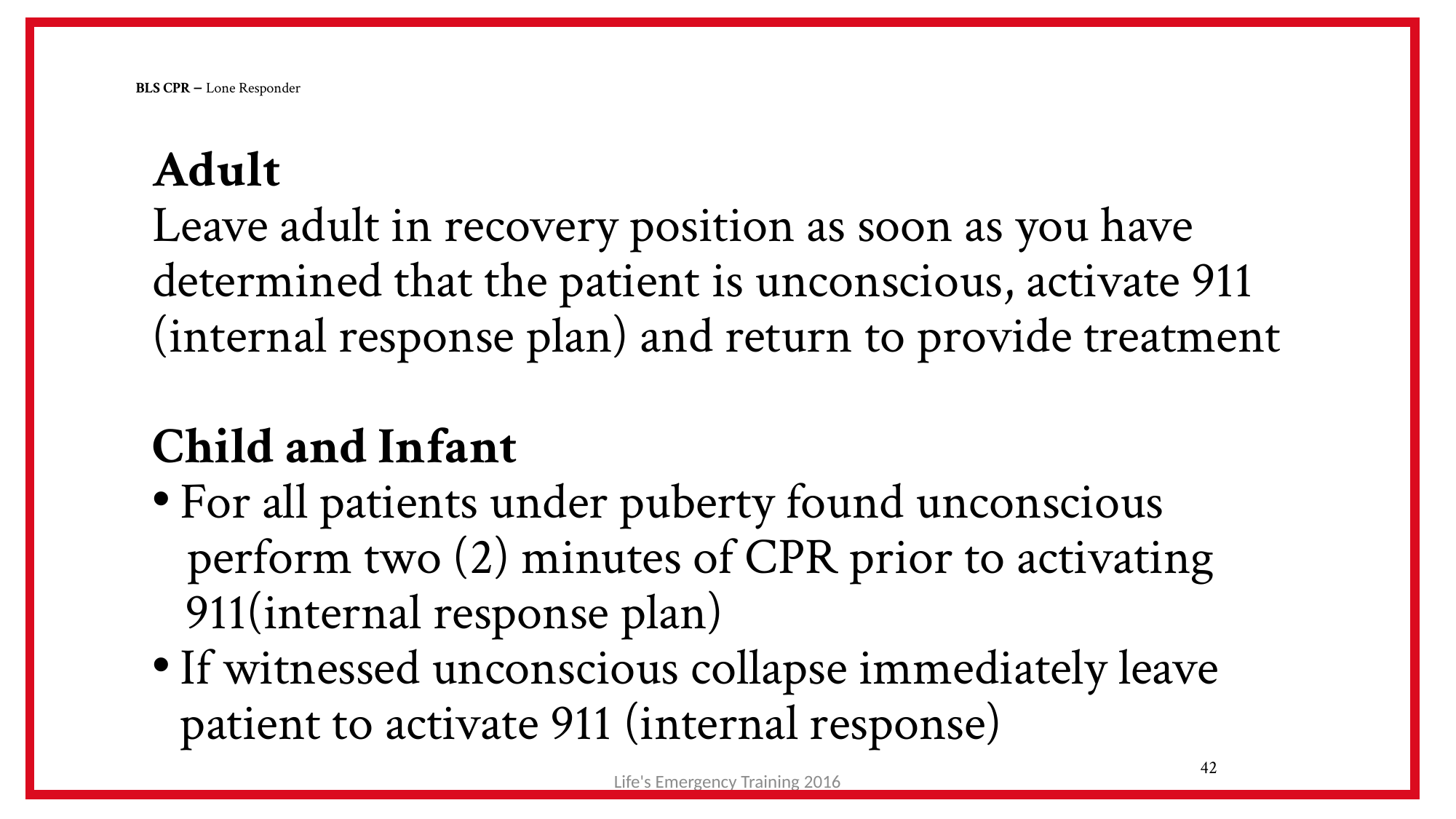

# BLS CPR – Lone Responder

Adult
Leave adult in recovery position as soon as you have determined that the patient is unconscious, activate 911 (internal response plan) and return to provide treatment

Child and Infant
For all patients under puberty found unconscious
   perform two (2) minutes of CPR prior to activating 911(internal response plan)
If witnessed unconscious collapse immediately leave patient to activate 911 (internal response)
42
Life's Emergency Training 2016